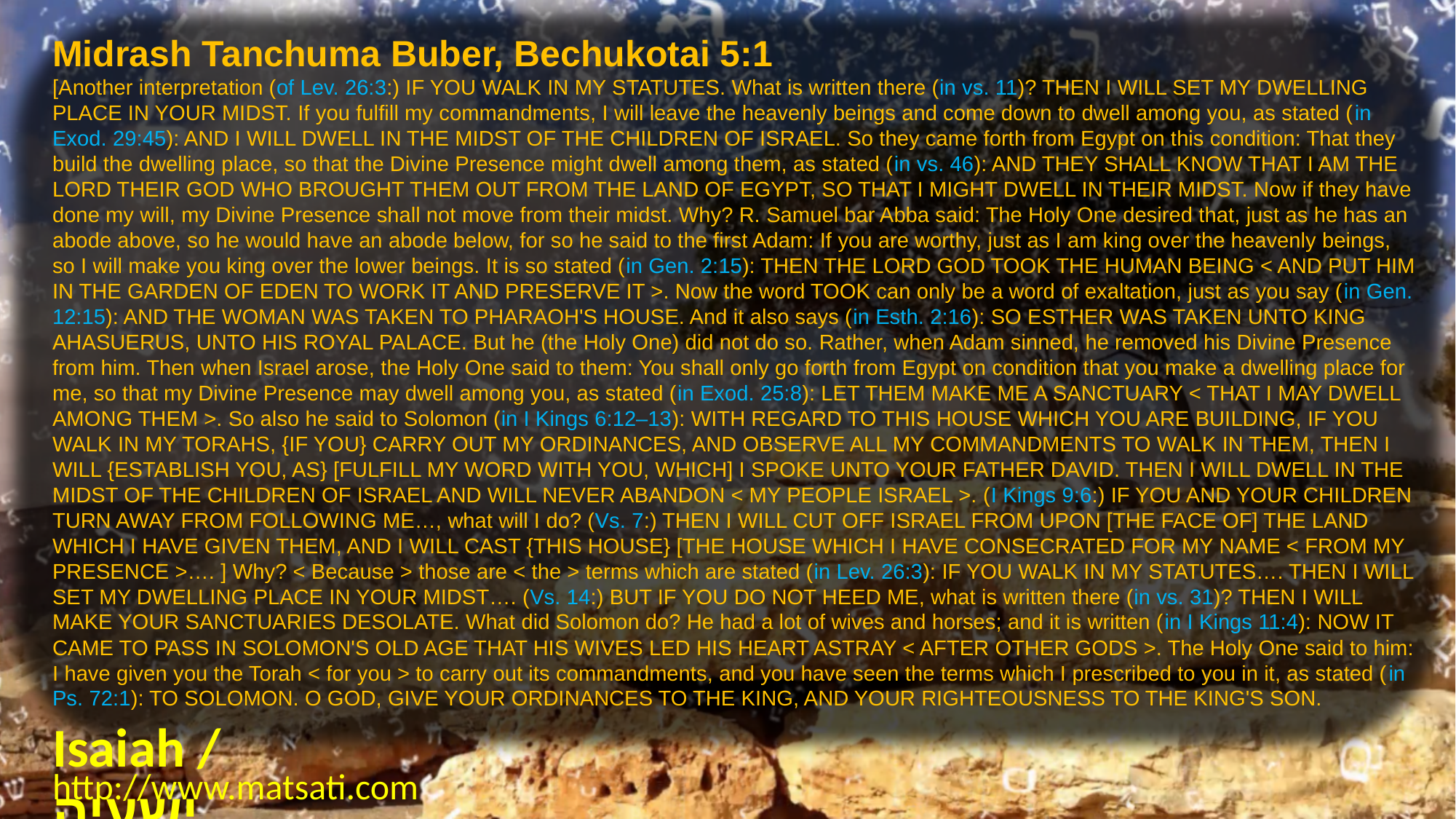

Midrash Tanchuma Buber, Bechukotai 5:1
[Another interpretation (of Lev. 26:3:) IF YOU WALK IN MY STATUTES. What is written there (in vs. 11)? THEN I WILL SET MY DWELLING PLACE IN YOUR MIDST. If you fulfill my commandments, I will leave the heavenly beings and come down to dwell among you, as stated (in Exod. 29:45): AND I WILL DWELL IN THE MIDST OF THE CHILDREN OF ISRAEL. So they came forth from Egypt on this condition: That they build the dwelling place, so that the Divine Presence might dwell among them, as stated (in vs. 46): AND THEY SHALL KNOW THAT I AM THE LORD THEIR GOD WHO BROUGHT THEM OUT FROM THE LAND OF EGYPT, SO THAT I MIGHT DWELL IN THEIR MIDST. Now if they have done my will, my Divine Presence shall not move from their midst. Why? R. Samuel bar Abba said: The Holy One desired that, just as he has an abode above, so he would have an abode below, for so he said to the first Adam: If you are worthy, just as I am king over the heavenly beings, so I will make you king over the lower beings. It is so stated (in Gen. 2:15): THEN THE LORD GOD TOOK THE HUMAN BEING < AND PUT HIM IN THE GARDEN OF EDEN TO WORK IT AND PRESERVE IT >. Now the word TOOK can only be a word of exaltation, just as you say (in Gen. 12:15): AND THE WOMAN WAS TAKEN TO PHARAOH'S HOUSE. And it also says (in Esth. 2:16): SO ESTHER WAS TAKEN UNTO KING AHASUERUS, UNTO HIS ROYAL PALACE. But he (the Holy One) did not do so. Rather, when Adam sinned, he removed his Divine Presence from him. Then when Israel arose, the Holy One said to them: You shall only go forth from Egypt on condition that you make a dwelling place for me, so that my Divine Presence may dwell among you, as stated (in Exod. 25:8): LET THEM MAKE ME A SANCTUARY < THAT I MAY DWELL AMONG THEM >. So also he said to Solomon (in I Kings 6:12–13): WITH REGARD TO THIS HOUSE WHICH YOU ARE BUILDING, IF YOU WALK IN MY TORAHS, {IF YOU} CARRY OUT MY ORDINANCES, AND OBSERVE ALL MY COMMANDMENTS TO WALK IN THEM, THEN I WILL {ESTABLISH YOU, AS} [FULFILL MY WORD WITH YOU, WHICH] I SPOKE UNTO YOUR FATHER DAVID. THEN I WILL DWELL IN THE MIDST OF THE CHILDREN OF ISRAEL AND WILL NEVER ABANDON < MY PEOPLE ISRAEL >. (I Kings 9:6:) IF YOU AND YOUR CHILDREN TURN AWAY FROM FOLLOWING ME…, what will I do? (Vs. 7:) THEN I WILL CUT OFF ISRAEL FROM UPON [THE FACE OF] THE LAND WHICH I HAVE GIVEN THEM, AND I WILL CAST {THIS HOUSE} [THE HOUSE WHICH I HAVE CONSECRATED FOR MY NAME < FROM MY PRESENCE >…. ] Why? < Because > those are < the > terms which are stated (in Lev. 26:3): IF YOU WALK IN MY STATUTES…. THEN I WILL SET MY DWELLING PLACE IN YOUR MIDST…. (Vs. 14:) BUT IF YOU DO NOT HEED ME, what is written there (in vs. 31)? THEN I WILL MAKE YOUR SANCTUARIES DESOLATE. What did Solomon do? He had a lot of wives and horses; and it is written (in I Kings 11:4): NOW IT CAME TO PASS IN SOLOMON'S OLD AGE THAT HIS WIVES LED HIS HEART ASTRAY < AFTER OTHER GODS >. The Holy One said to him: I have given you the Torah < for you > to carry out its commandments, and you have seen the terms which I prescribed to you in it, as stated (in Ps. 72:1): TO SOLOMON. O GOD, GIVE YOUR ORDINANCES TO THE KING, AND YOUR RIGHTEOUSNESS TO THE KING'S SON.
Isaiah / ישעיה
http://www.matsati.com